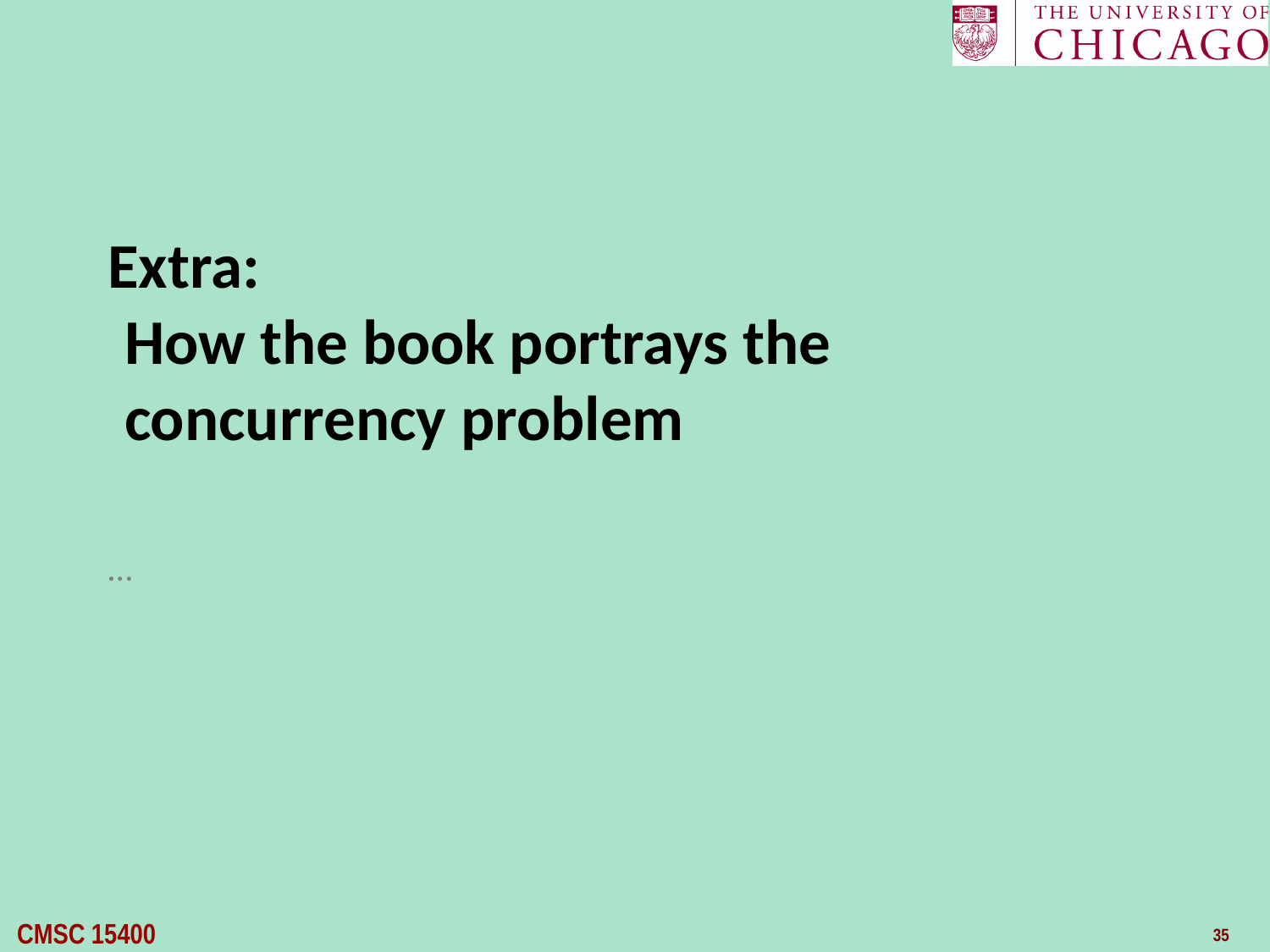

# Extra: How the book portrays the concurrency problem
…